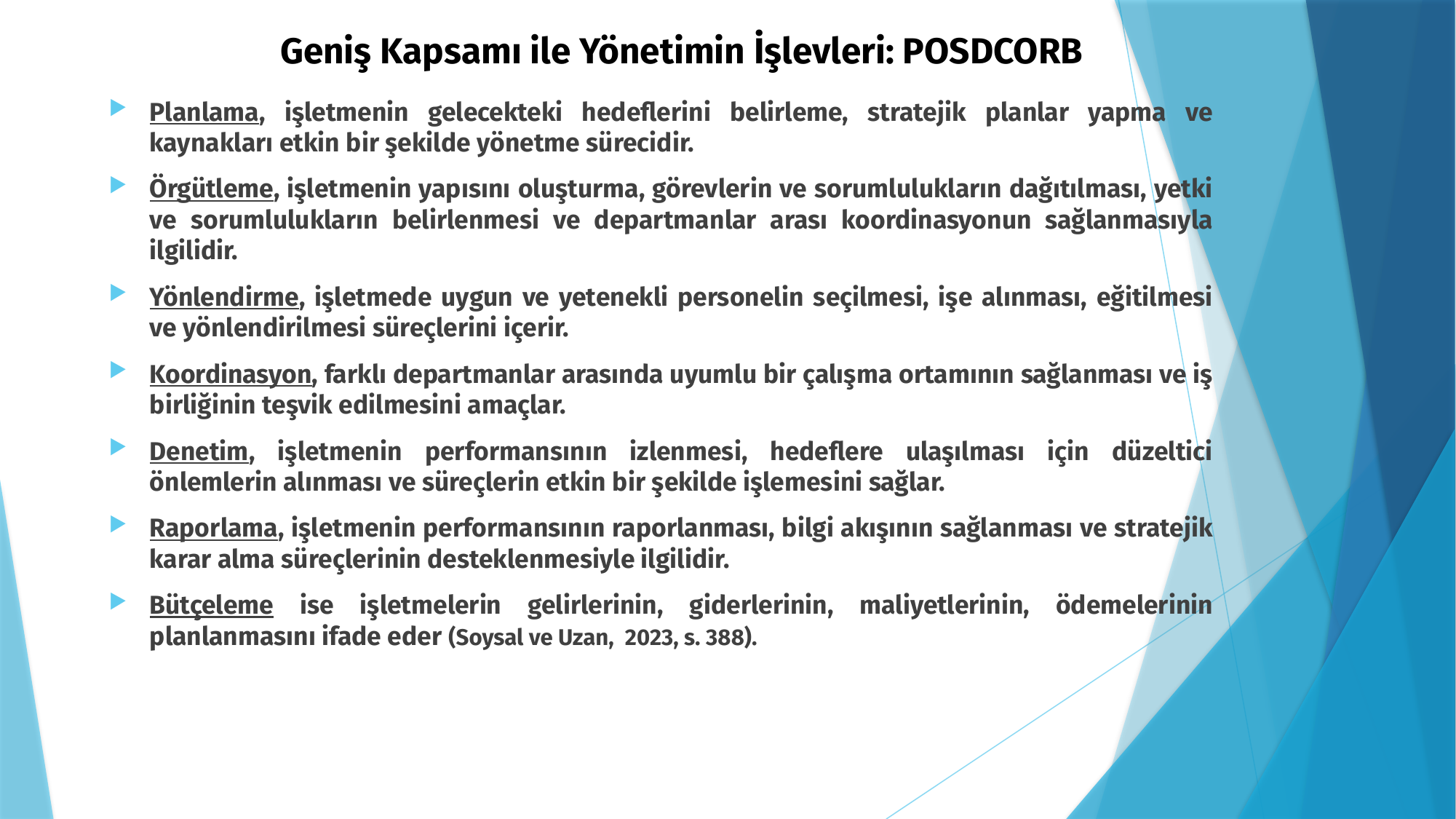

# Geniş Kapsamı ile Yönetimin İşlevleri: POSDCORB
Planlama, işletmenin gelecekteki hedeflerini belirleme, stratejik planlar yapma ve kaynakları etkin bir şekilde yönetme sürecidir.
Örgütleme, işletmenin yapısını oluşturma, görevlerin ve sorumlulukların dağıtılması, yetki ve sorumlulukların belirlenmesi ve departmanlar arası koordinasyonun sağlanmasıyla ilgilidir.
Yönlendirme, işletmede uygun ve yetenekli personelin seçilmesi, işe alınması, eğitilmesi ve yönlendirilmesi süreçlerini içerir.
Koordinasyon, farklı departmanlar arasında uyumlu bir çalışma ortamının sağlanması ve iş birliğinin teşvik edilmesini amaçlar.
Denetim, işletmenin performansının izlenmesi, hedeflere ulaşılması için düzeltici önlemlerin alınması ve süreçlerin etkin bir şekilde işlemesini sağlar.
Raporlama, işletmenin performansının raporlanması, bilgi akışının sağlanması ve stratejik karar alma süreçlerinin desteklenmesiyle ilgilidir.
Bütçeleme ise işletmelerin gelirlerinin, giderlerinin, maliyetlerinin, ödemelerinin planlanmasını ifade eder (Soysal ve Uzan,  2023, s. 388).